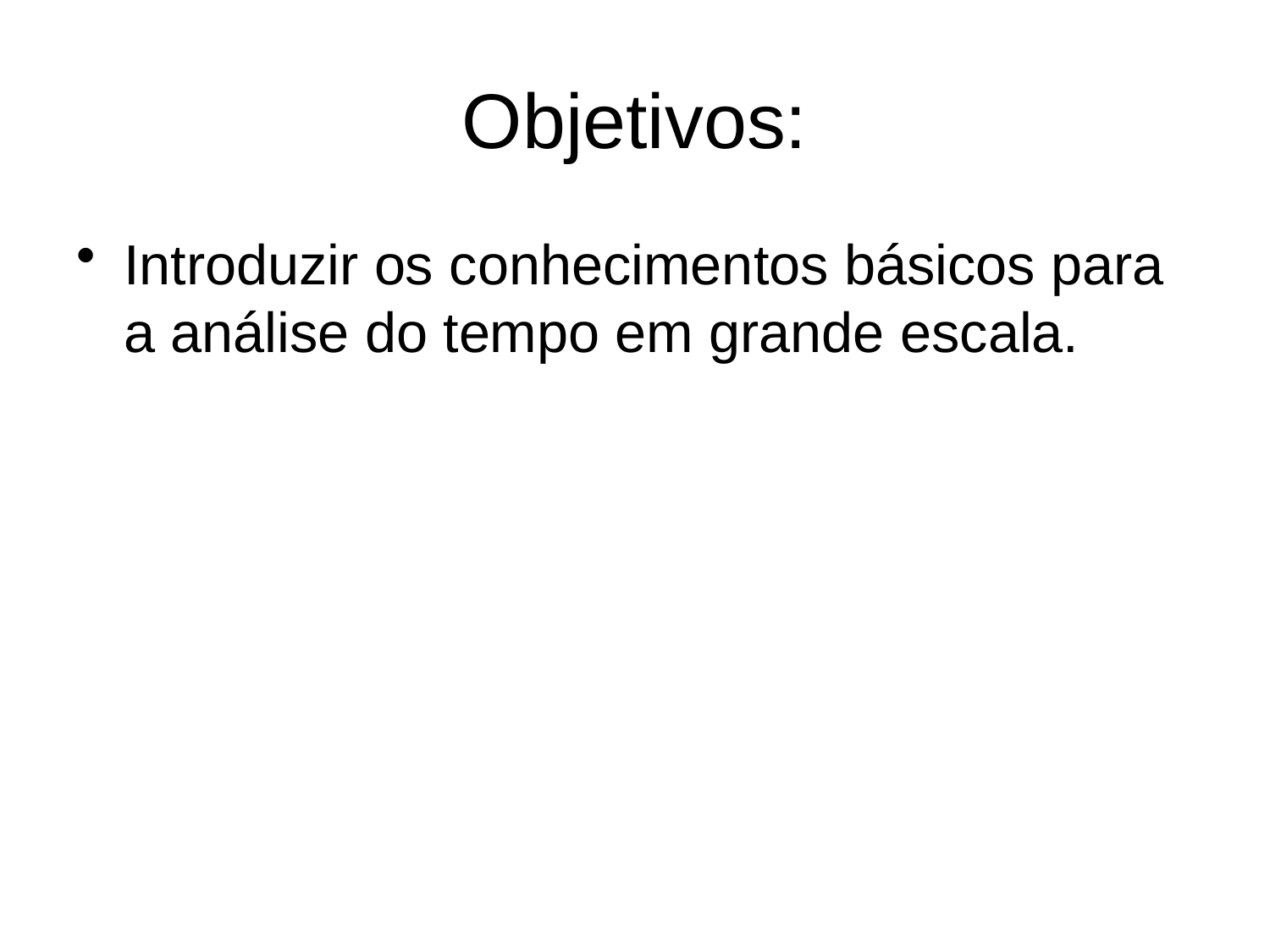

# Objetivos:
Introduzir os conhecimentos básicos para a análise do tempo em grande escala.